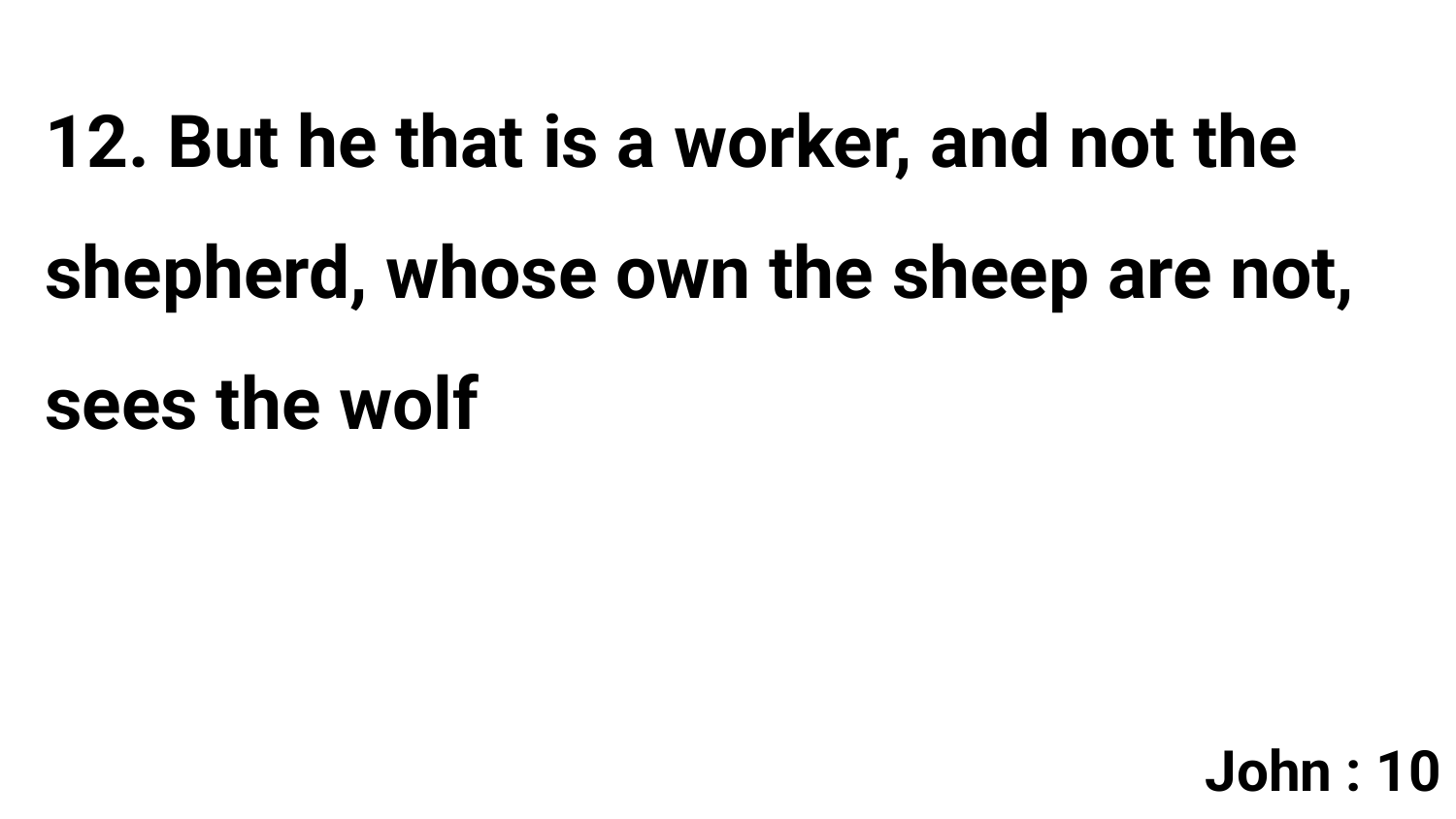

12. But he that is a worker, and not the shepherd, whose own the sheep are not, sees the wolf
John : 10